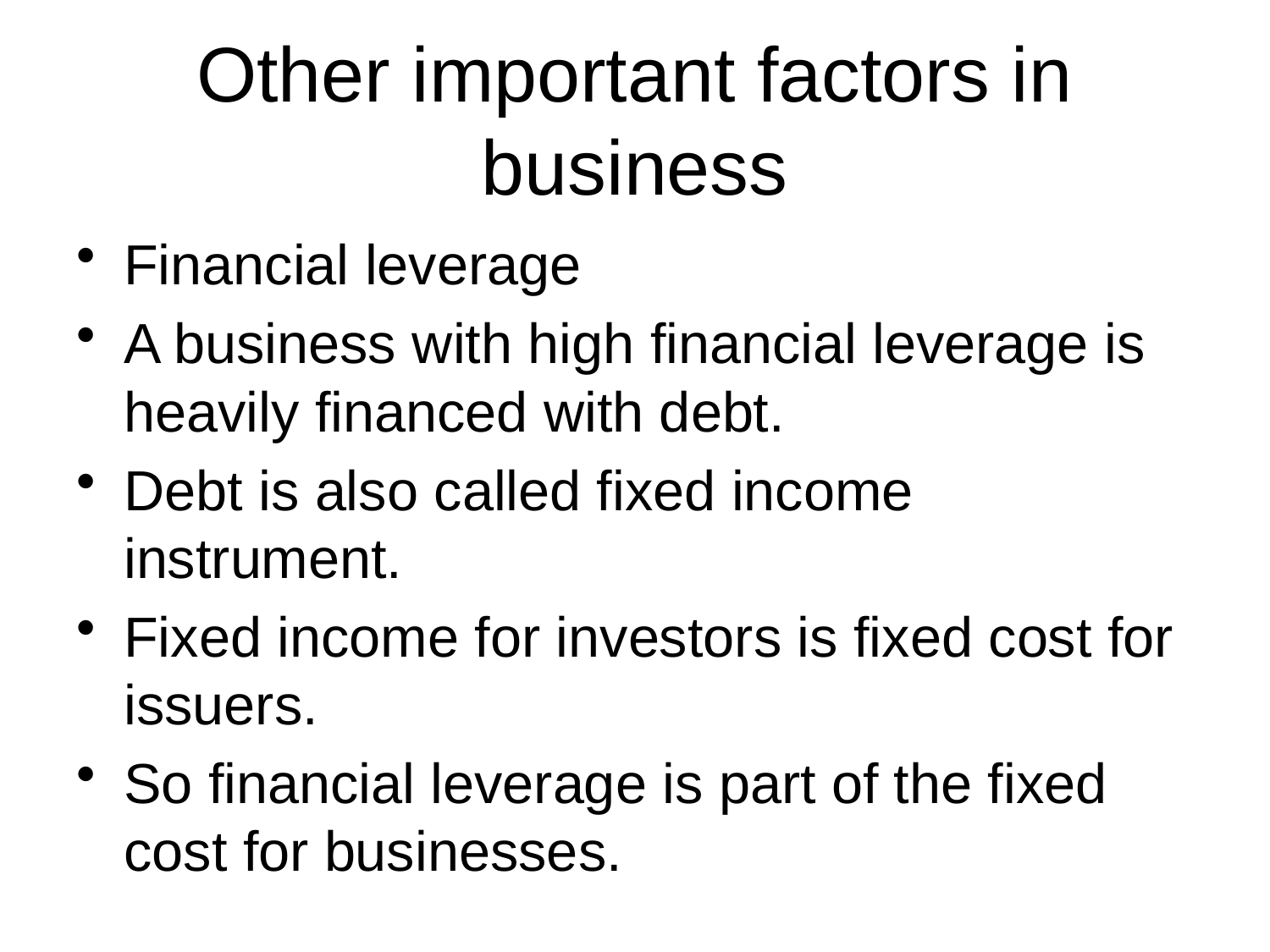

# Other important factors in business
Financial leverage
A business with high financial leverage is heavily financed with debt.
Debt is also called fixed income instrument.
Fixed income for investors is fixed cost for issuers.
So financial leverage is part of the fixed cost for businesses.